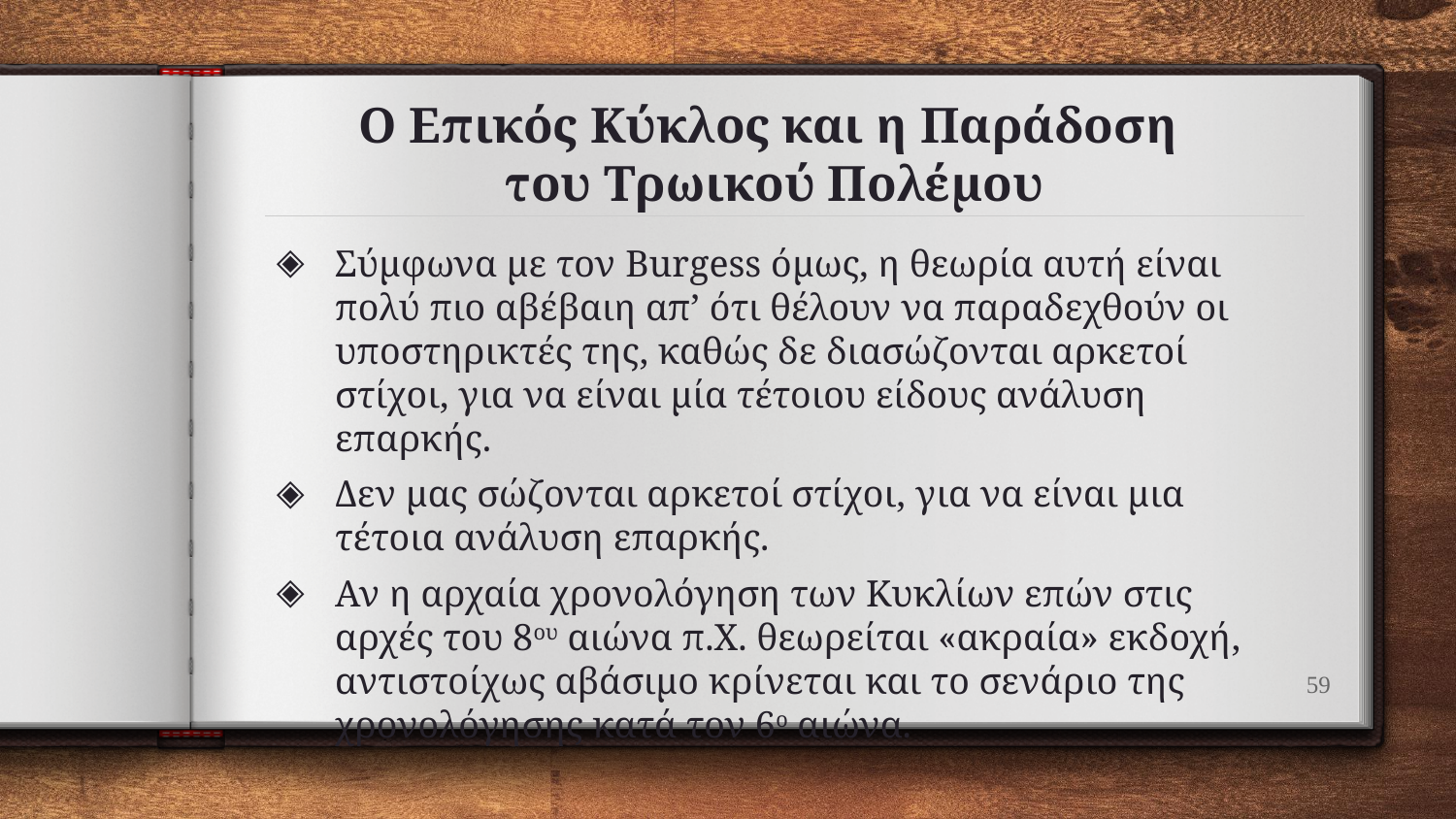

# Ο Επικός Κύκλος και η Παράδοση του Τρωικού Πολέμου
Σύμφωνα με τον Burgess όμως, η θεωρία αυτή είναι πολύ πιο αβέβαιη απ’ ότι θέλουν να παραδεχθούν οι υποστηρικτές της, καθώς δε διασώζονται αρκετοί στίχοι, για να είναι μία τέτοιου είδους ανάλυση επαρκής.
Δεν μας σώζονται αρκετοί στίχοι, για να είναι μια τέτοια ανάλυση επαρκής.
Αν η αρχαία χρονολόγηση των Κυκλίων επών στις αρχές του 8ου αιώνα π.Χ. θεωρείται «ακραία» εκδοχή, αντιστοίχως αβάσιμο κρίνεται και το σενάριο της χρονολόγησης κατά τον 6ο αιώνα.

59